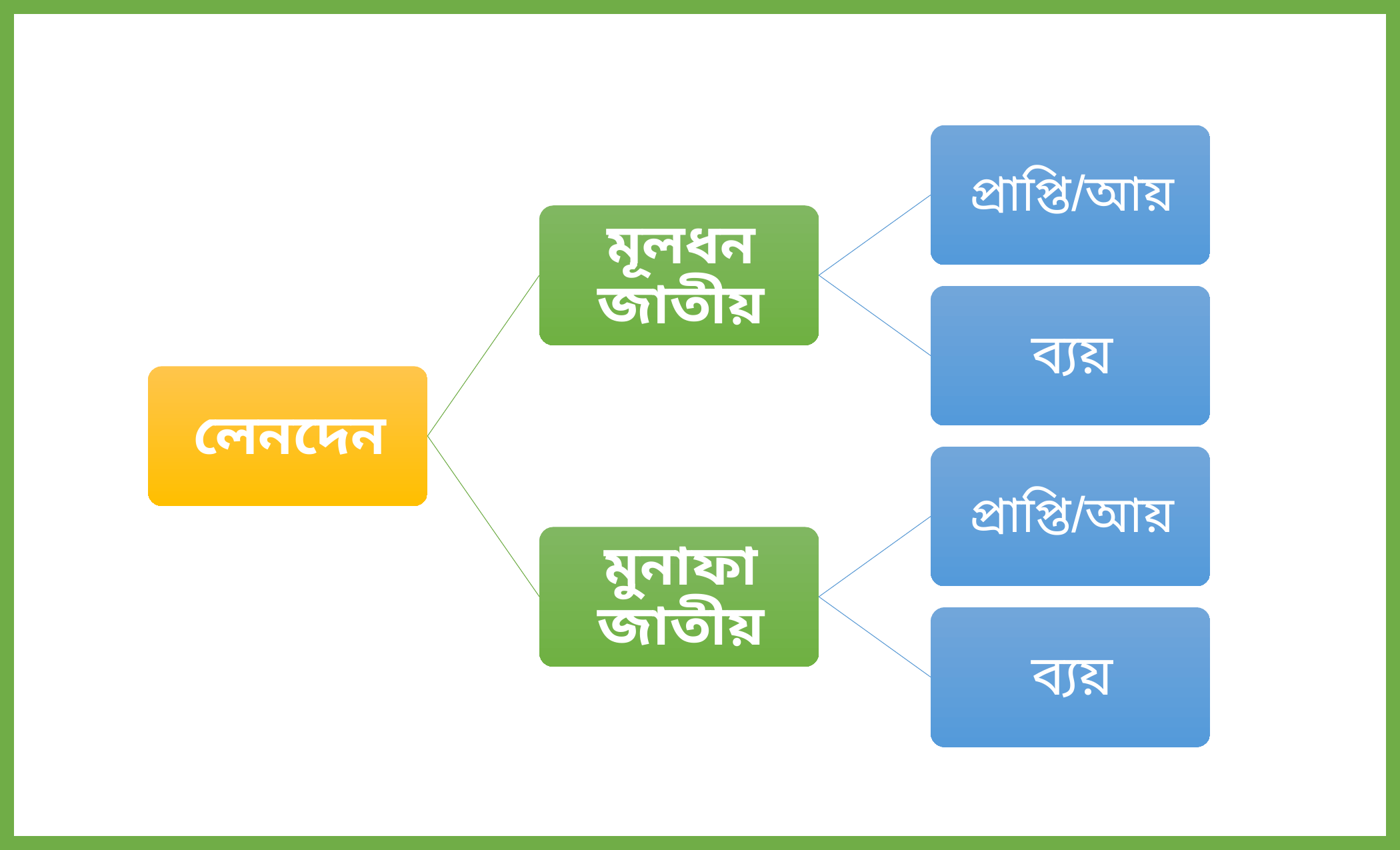

লেনদেন

মূলধন জাতীয়

প্রাপ্তি/আয়

ব্যয়

মুনাফা জাতীয়

প্রাপ্তি/আয়

ব্যয়